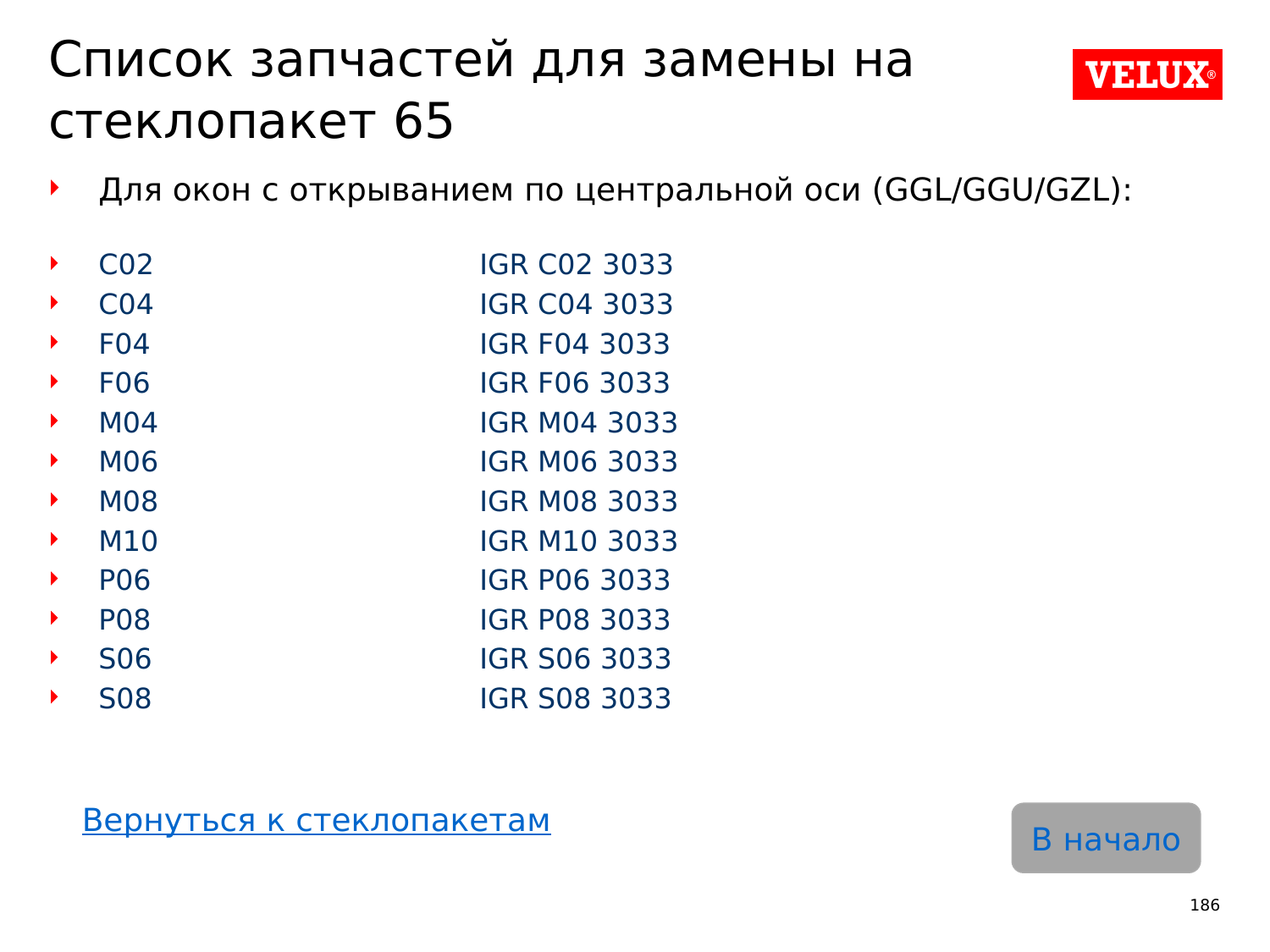

# Список запчастей для замены на стеклопакет 65
Для окон с открыванием по центральной оси (GGL/GGU/GZL):
C02			IGR C02 3033
C04			IGR C04 3033
F04 			IGR F04 3033
F06			IGR F06 3033
M04			IGR M04 3033
M06			IGR M06 3033
M08			IGR M08 3033
M10			IGR M10 3033
P06			IGR P06 3033
P08			IGR P08 3033
S06 			IGR S06 3033
S08			IGR S08 3033
Вернуться к стеклопакетам
В начало
186